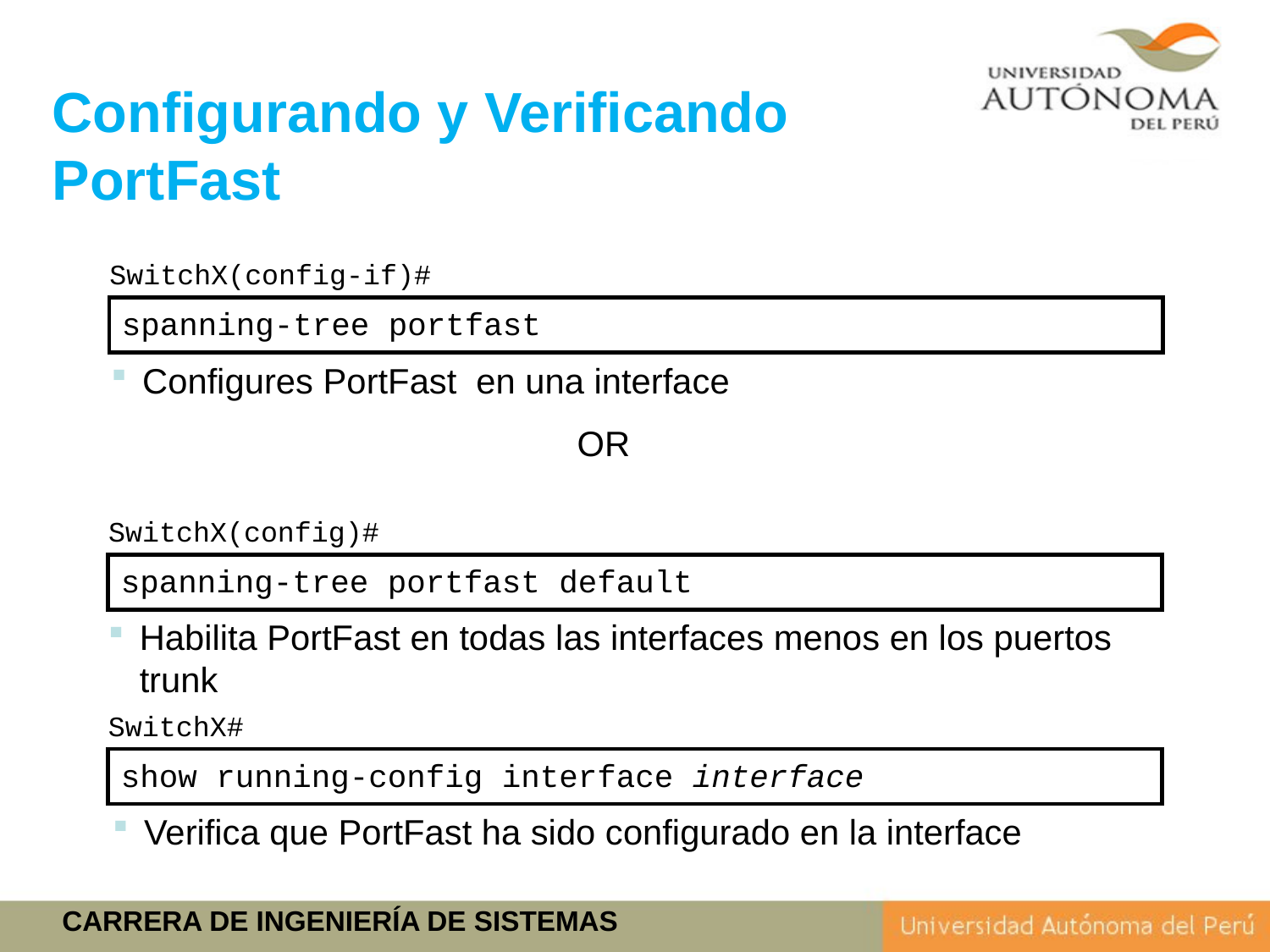

Configurando y Verificando PortFast
SwitchX(config-if)#
spanning-tree portfast
Configures PortFast  en una interface
OR
SwitchX(config)#
spanning-tree portfast default
Habilita PortFast en todas las interfaces menos en los puertos trunk
SwitchX#
show running-config interface interface
Verifica que PortFast ha sido configurado en la interface